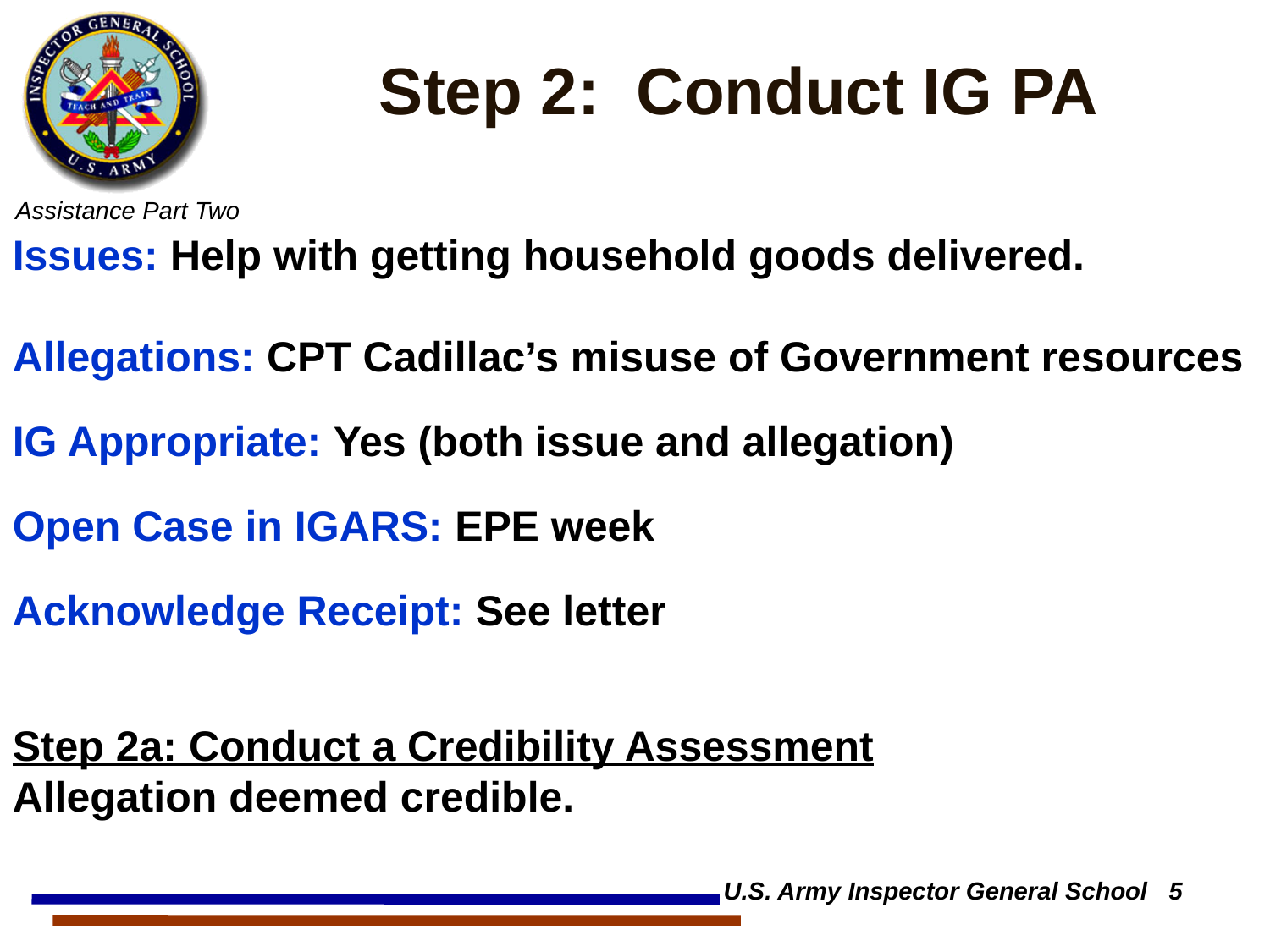

# Step 2:  Conduct IG PA
Issues: Help with getting household goods delivered.

Allegations: CPT Cadillac’s misuse of Government resources

IG Appropriate: Yes (both issue and allegation)

Open Case in IGARS: EPE week

Acknowledge Receipt: See letter

Step 2a: Conduct a Credibility Assessment
Allegation deemed credible.

U.S. Army Inspector General School   5